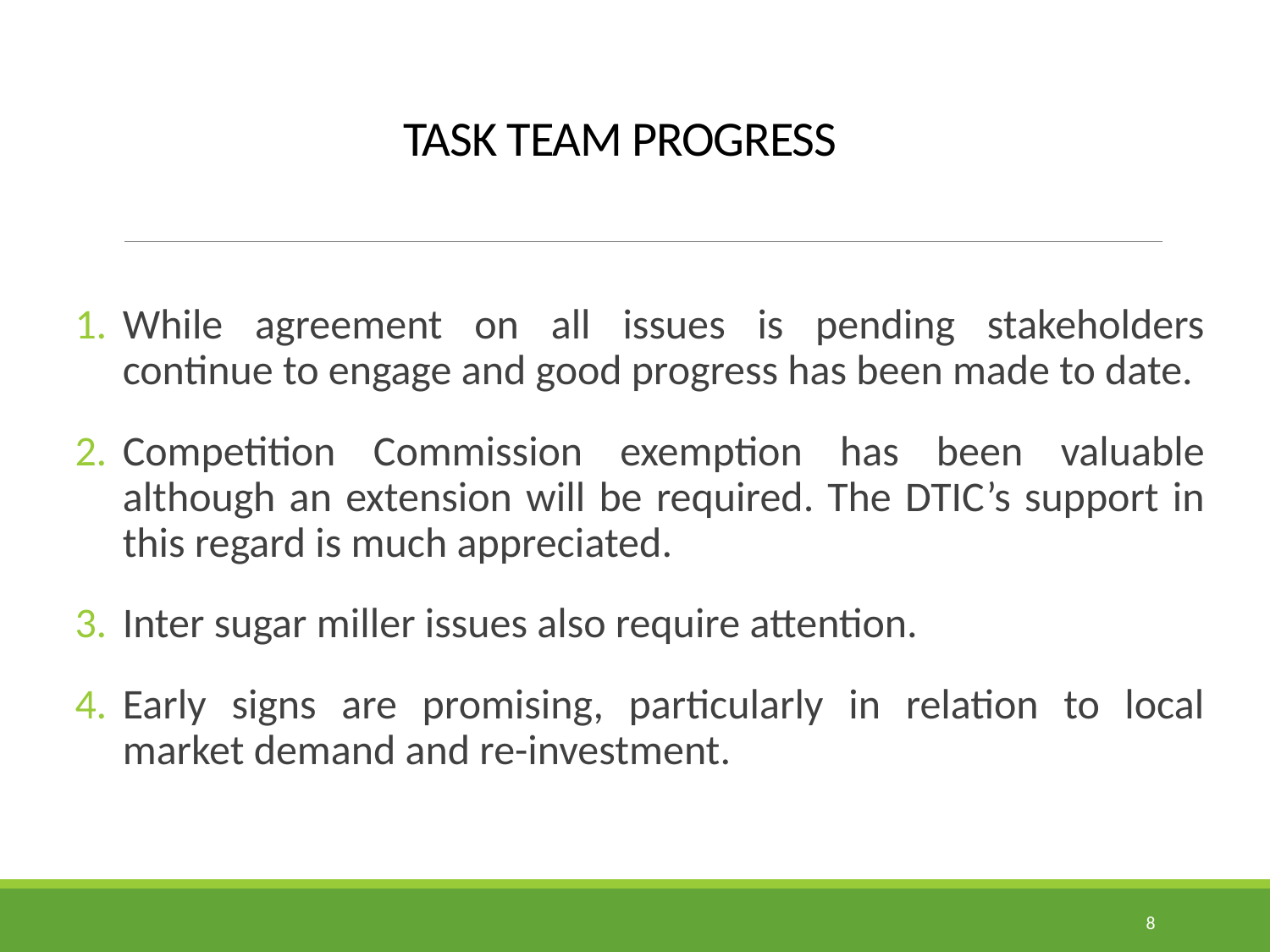

# TASK TEAM PROGRESS
While agreement on all issues is pending stakeholders continue to engage and good progress has been made to date.
Competition Commission exemption has been valuable although an extension will be required. The DTIC’s support in this regard is much appreciated.
Inter sugar miller issues also require attention.
Early signs are promising, particularly in relation to local market demand and re-investment.

8